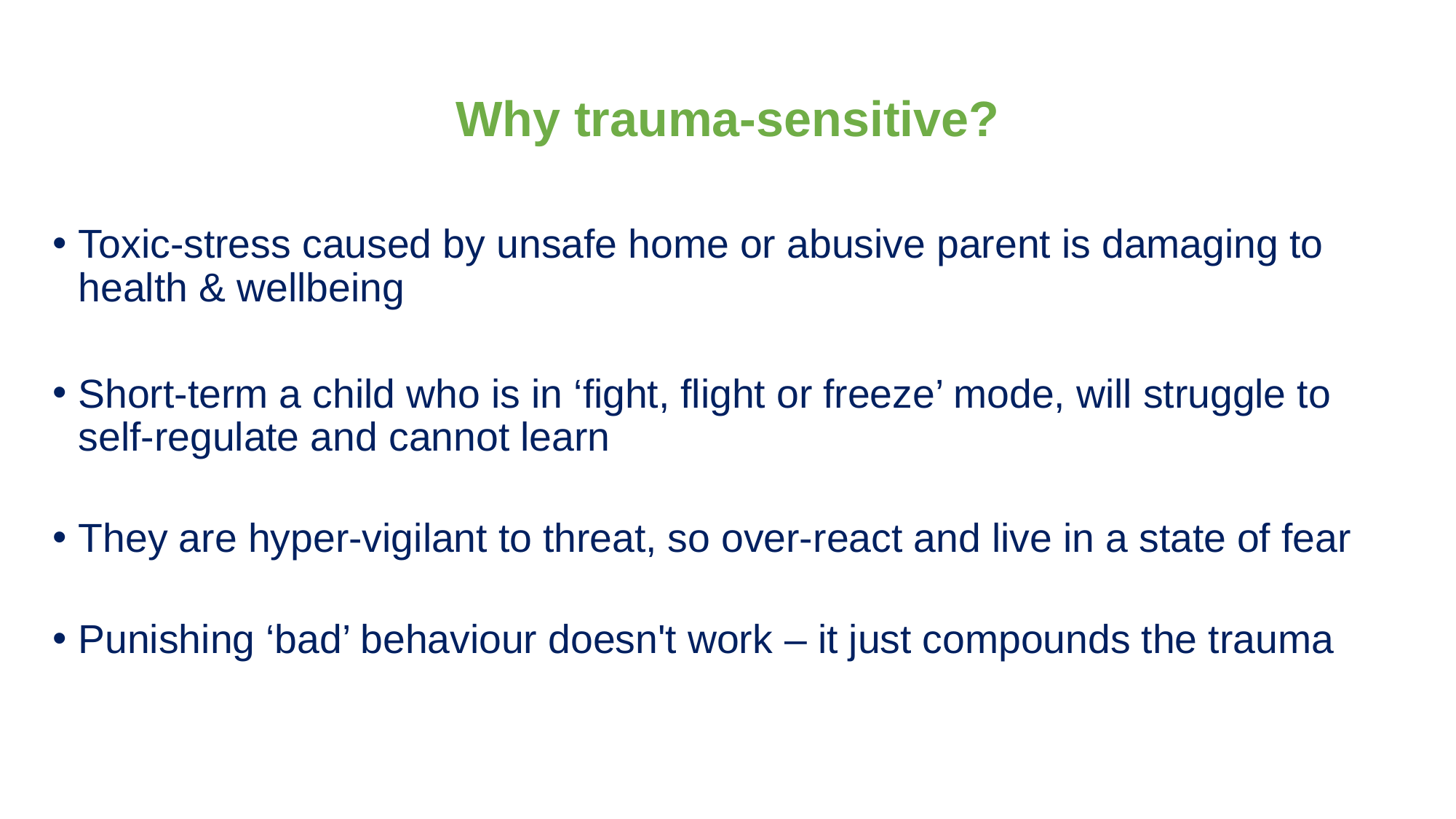

# Why trauma-sensitive?
Toxic-stress caused by unsafe home or abusive parent is damaging to health & wellbeing
Short-term a child who is in ‘fight, flight or freeze’ mode, will struggle to self-regulate and cannot learn
They are hyper-vigilant to threat, so over-react and live in a state of fear
Punishing ‘bad’ behaviour doesn't work – it just compounds the trauma